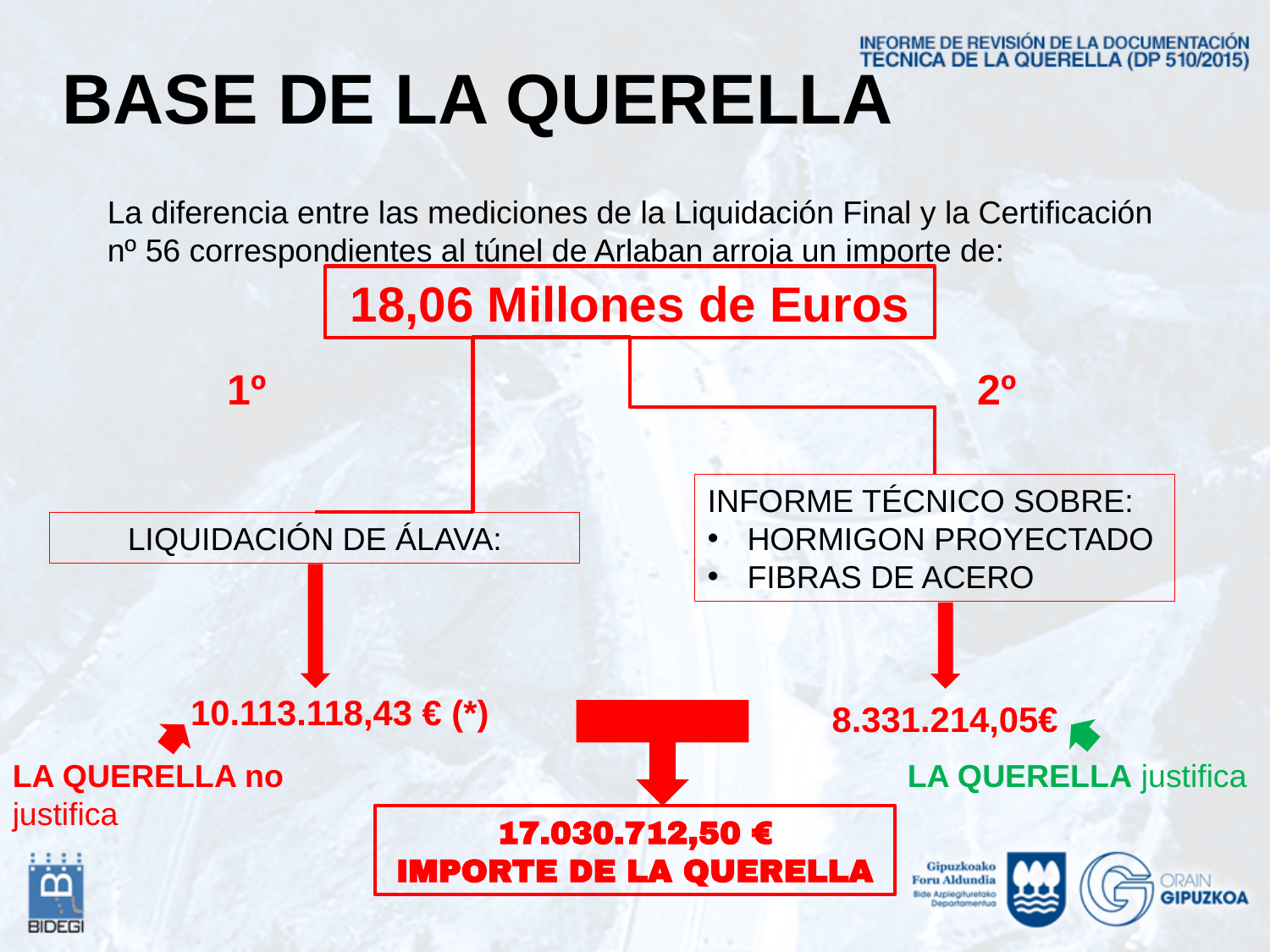

BASE DE LA QUERELLA

La diferencia entre las mediciones de la Liquidación Final y la Certificación nº 56 correspondientes al túnel de Arlaban arroja un importe de:

18,06 Millones de Euros
1º
2º
INFORME TÉCNICO SOBRE:
HORMIGON PROYECTADO
FIBRAS DE ACERO
LIQUIDACIÓN DE ÁLAVA:

10.113.118,43 € (*)
8.331.214,05€

LA QUERELLA no       justifica
LA QUERELLA justifica
17.030.712,50 €
IMPORTE DE LA QUERELLA